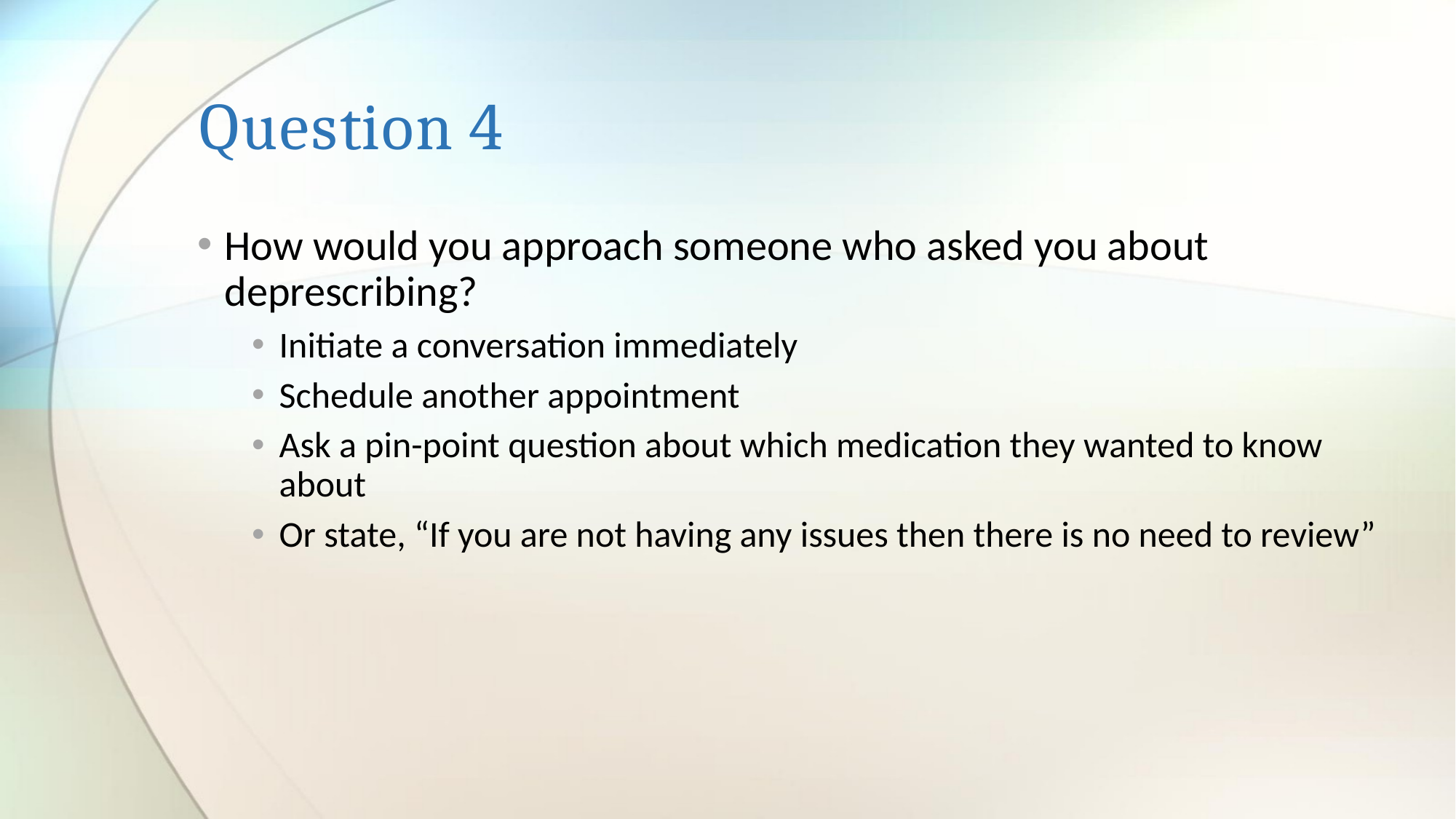

# Question 4
How would you approach someone who asked you about deprescribing?
Initiate a conversation immediately
Schedule another appointment
Ask a pin-point question about which medication they wanted to know about
Or state, “If you are not having any issues then there is no need to review”